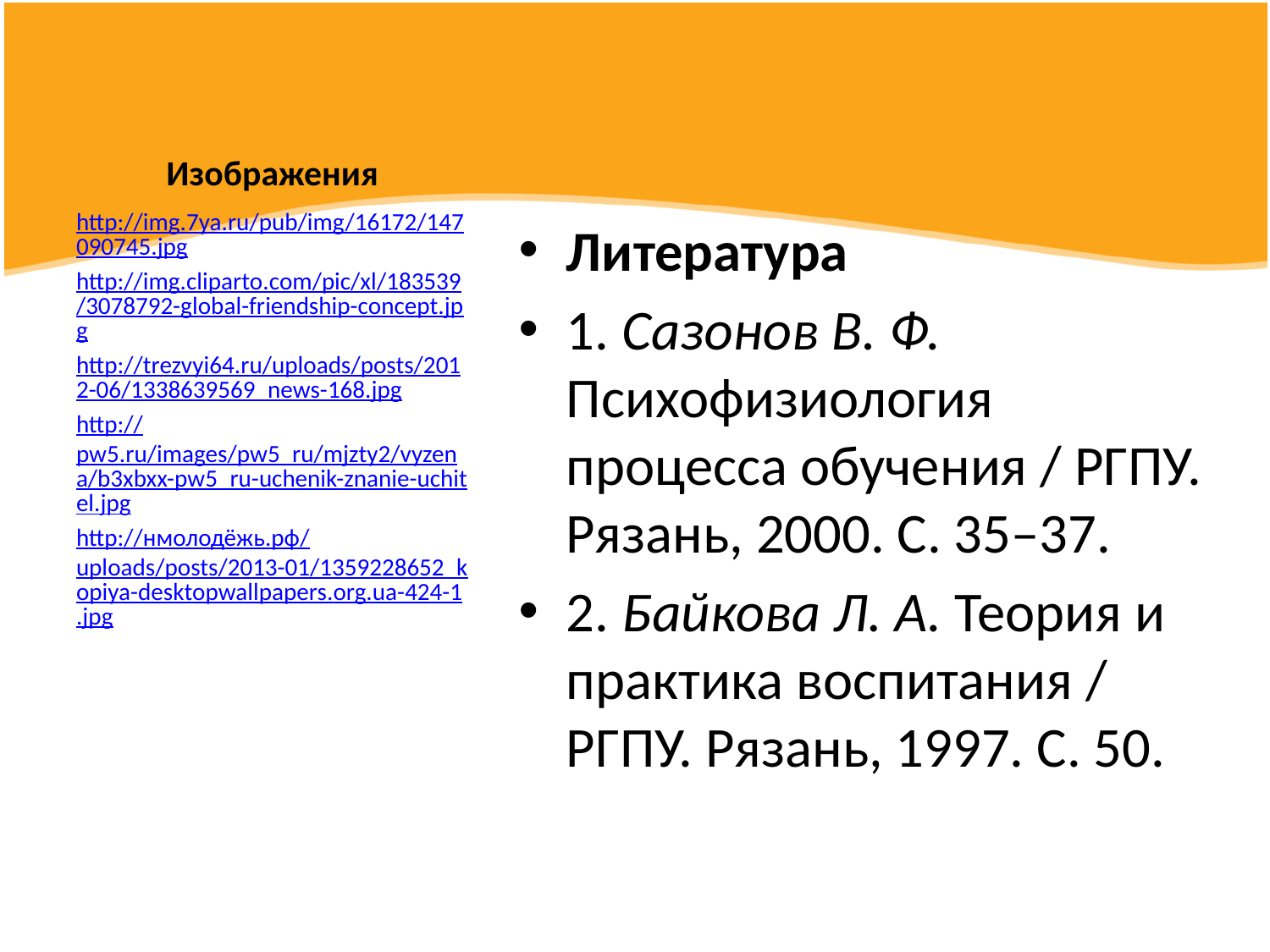

# Изображения
http://img.7ya.ru/pub/img/16172/147090745.jpg
http://img.cliparto.com/pic/xl/183539/3078792-global-friendship-concept.jpg
http://trezvyi64.ru/uploads/posts/2012-06/1338639569_news-168.jpg
http://pw5.ru/images/pw5_ru/mjzty2/vyzena/b3xbxx-pw5_ru-uchenik-znanie-uchitel.jpg
http://нмолодёжь.рф/uploads/posts/2013-01/1359228652_kopiya-desktopwallpapers.org.ua-424-1.jpg

Литература
1. Сазонов В. Ф. Психофизиология процесса обучения / РГПУ. Рязань, 2000. С. 35–37.
2. Байкова Л. А. Теория и практика воспитания / РГПУ. Рязань, 1997. С. 50.